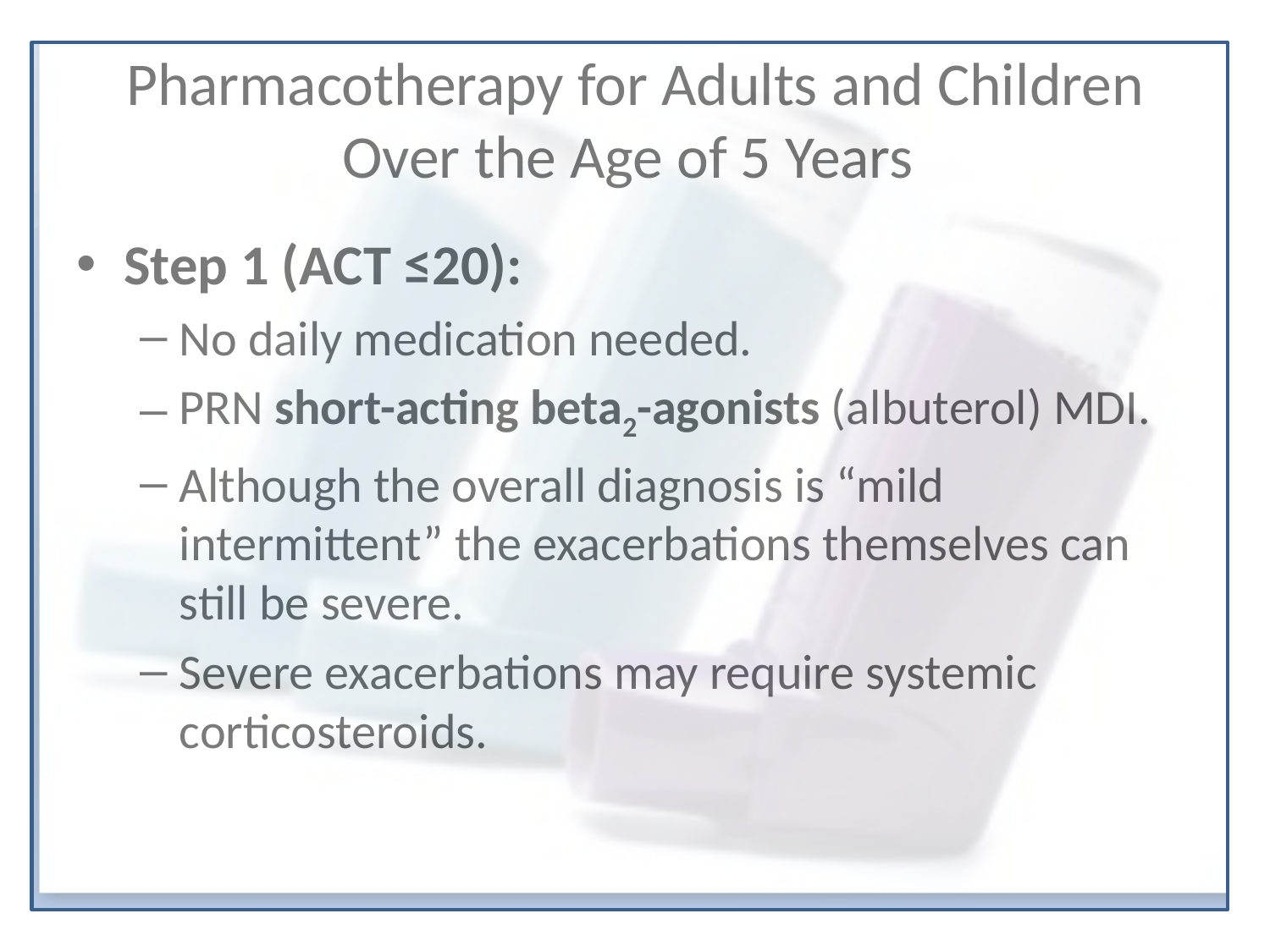

# Pharmacotherapy for Adults and Children Over the Age of 5 Years

Step 1 (ACT ≤20):
No daily medication needed.
PRN short-acting beta2-agonists (albuterol) MDI.
Although the overall diagnosis is “mild intermittent” the exacerbations themselves can still be severe.
Severe exacerbations may require systemic corticosteroids.